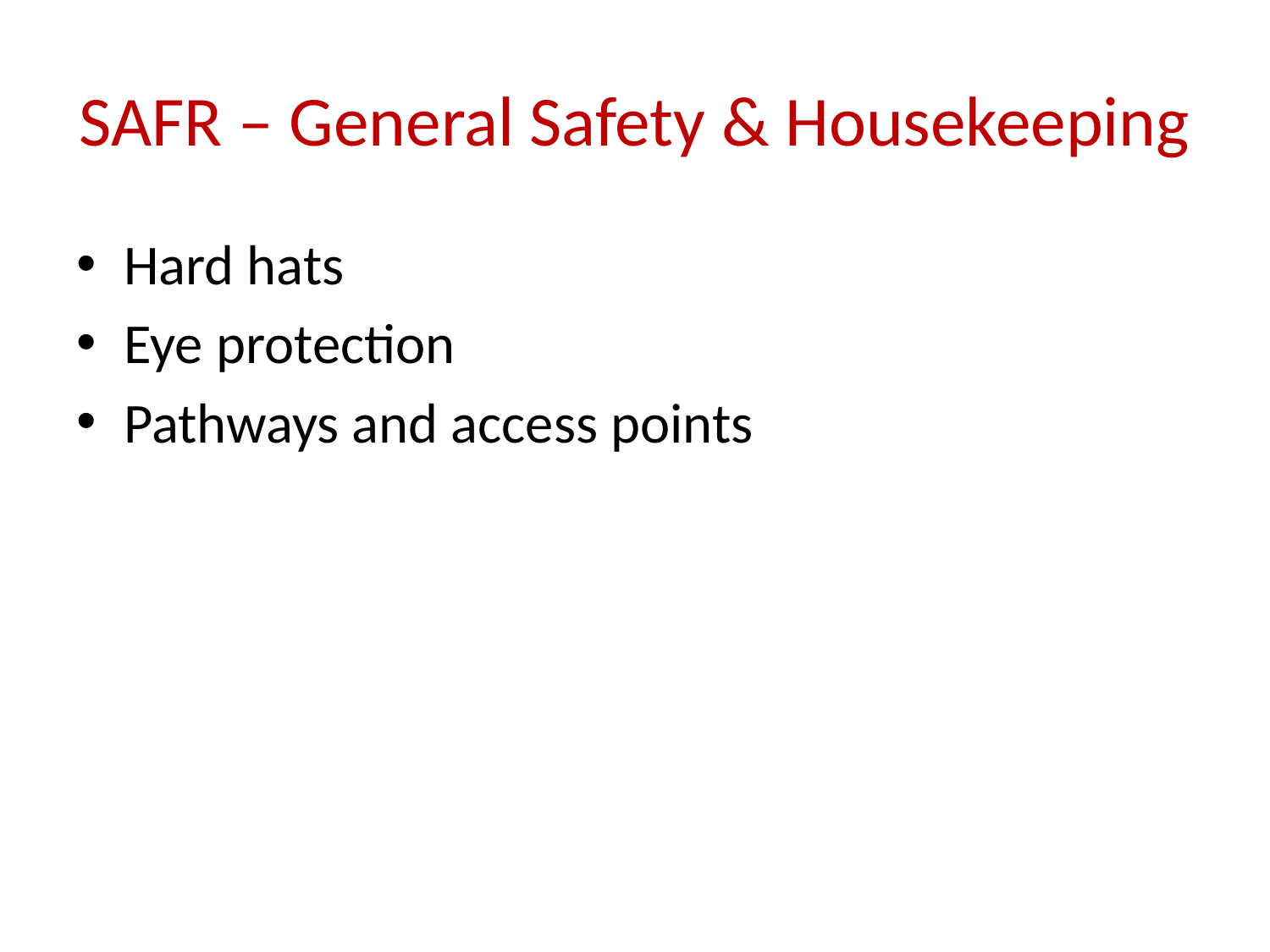

# SAFR – General Safety & Housekeeping
Hard hats
Eye protection
Pathways and access points